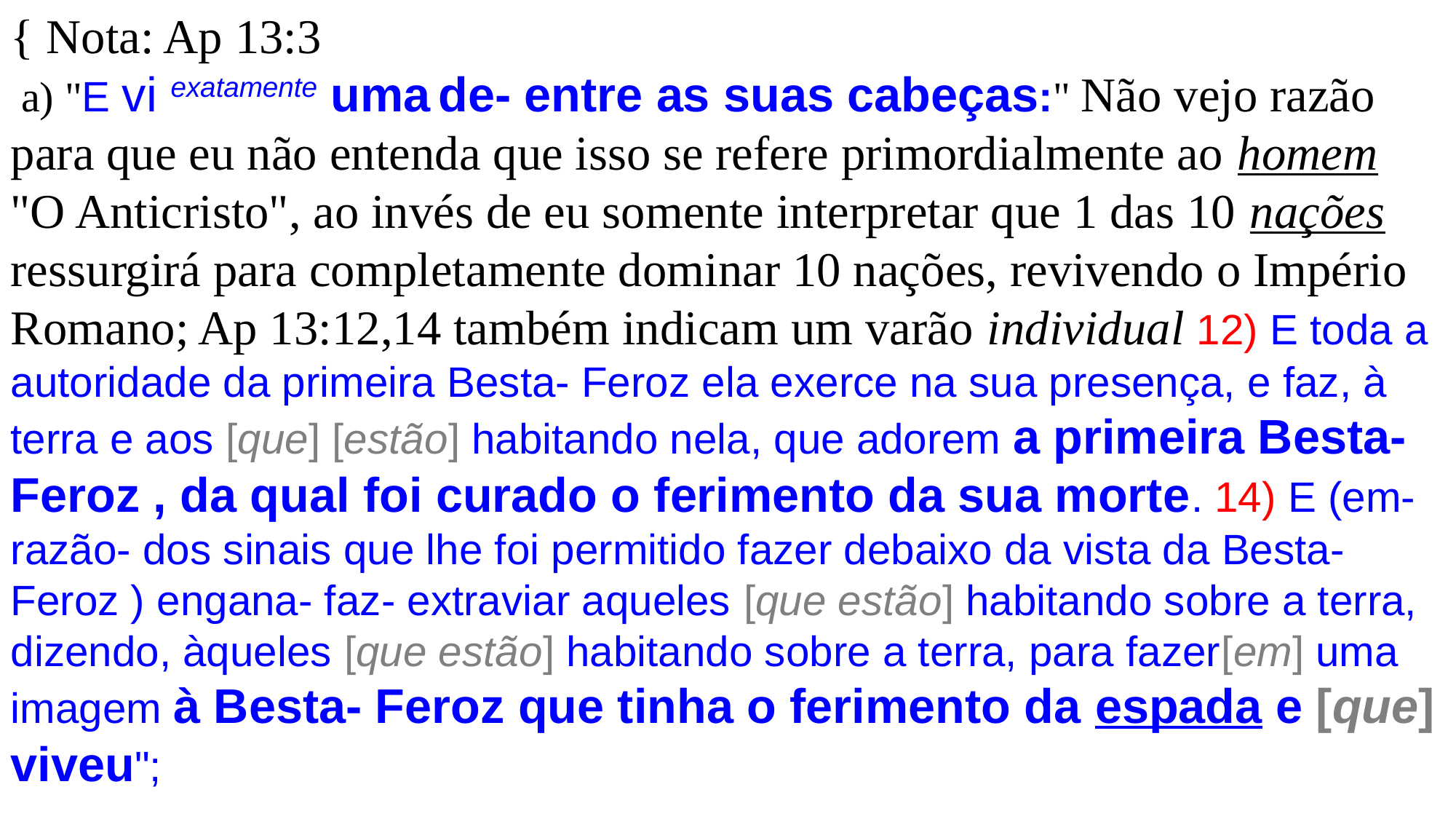

{ Nota: Ap 13:3
 a) "E vi exatamente uma de- entre as suas cabeças:" Não vejo razão para que eu não entenda que isso se refere primordialmente ao homem "O Anticristo", ao invés de eu somente interpretar que 1 das 10 nações ressurgirá para completamente dominar 10 nações, revivendo o Império Romano; Ap 13:12,14 também indicam um varão individual 12) E toda a autoridade da primeira Besta- Feroz ela exerce na sua presença, e faz, à terra e aos [que] [estão] habitando nela, que adorem a primeira Besta- Feroz , da qual foi curado o ferimento da sua morte. 14) E (em- razão- dos sinais que lhe foi permitido fazer debaixo da vista da Besta- Feroz ) engana- faz- extraviar aqueles [que estão] habitando sobre a terra, dizendo, àqueles [que estão] habitando sobre a terra, para fazer[em] uma imagem à Besta- Feroz que tinha o ferimento da espada e [que] viveu";